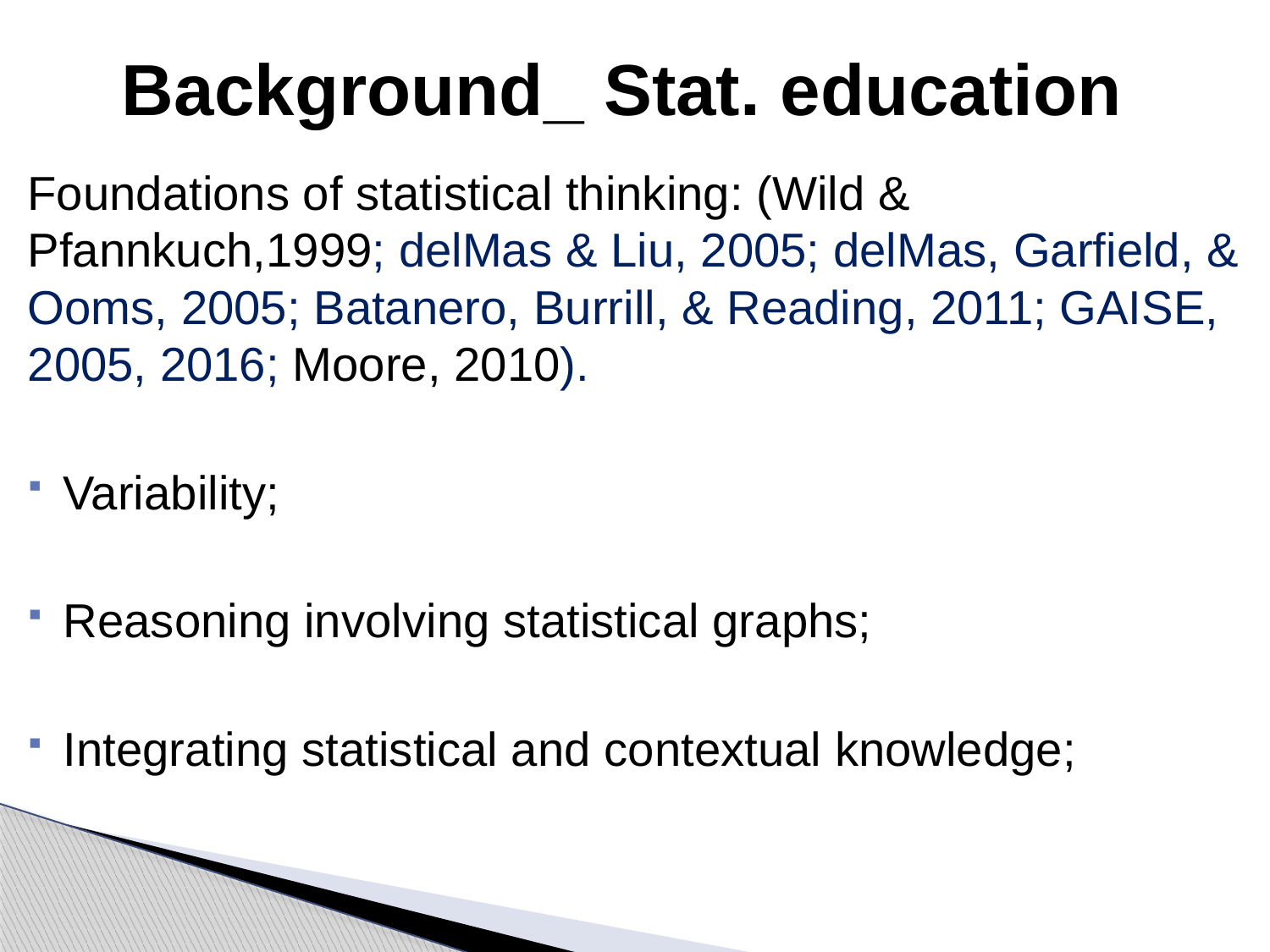

# Background_ Stat. education
Foundations of statistical thinking: (Wild & Pfannkuch,1999; delMas & Liu, 2005; delMas, Garfield, & Ooms, 2005; Batanero, Burrill, & Reading, 2011; GAISE, 2005, 2016; Moore, 2010).

Variability;

Reasoning involving statistical graphs;

Integrating statistical and contextual knowledge;